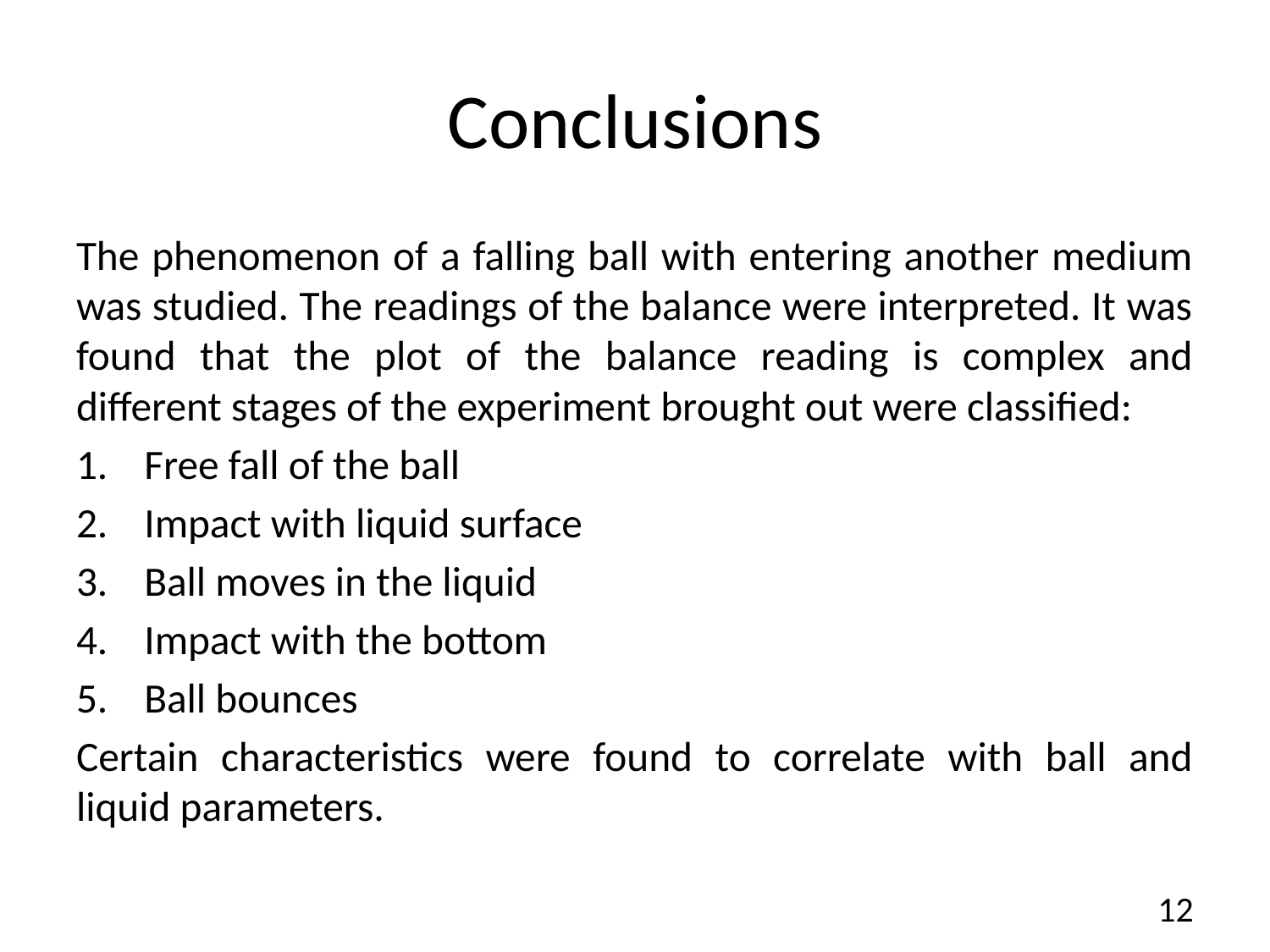

# Conclusions
The phenomenon of a falling ball with entering another medium was studied. The readings of the balance were interpreted. It was found that the plot of the balance reading is complex and different stages of the experiment brought out were classified:
Free fall of the ball
Impact with liquid surface
Ball moves in the liquid
Impact with the bottom
Ball bounces
Certain characteristics were found to correlate with ball and liquid parameters.
12